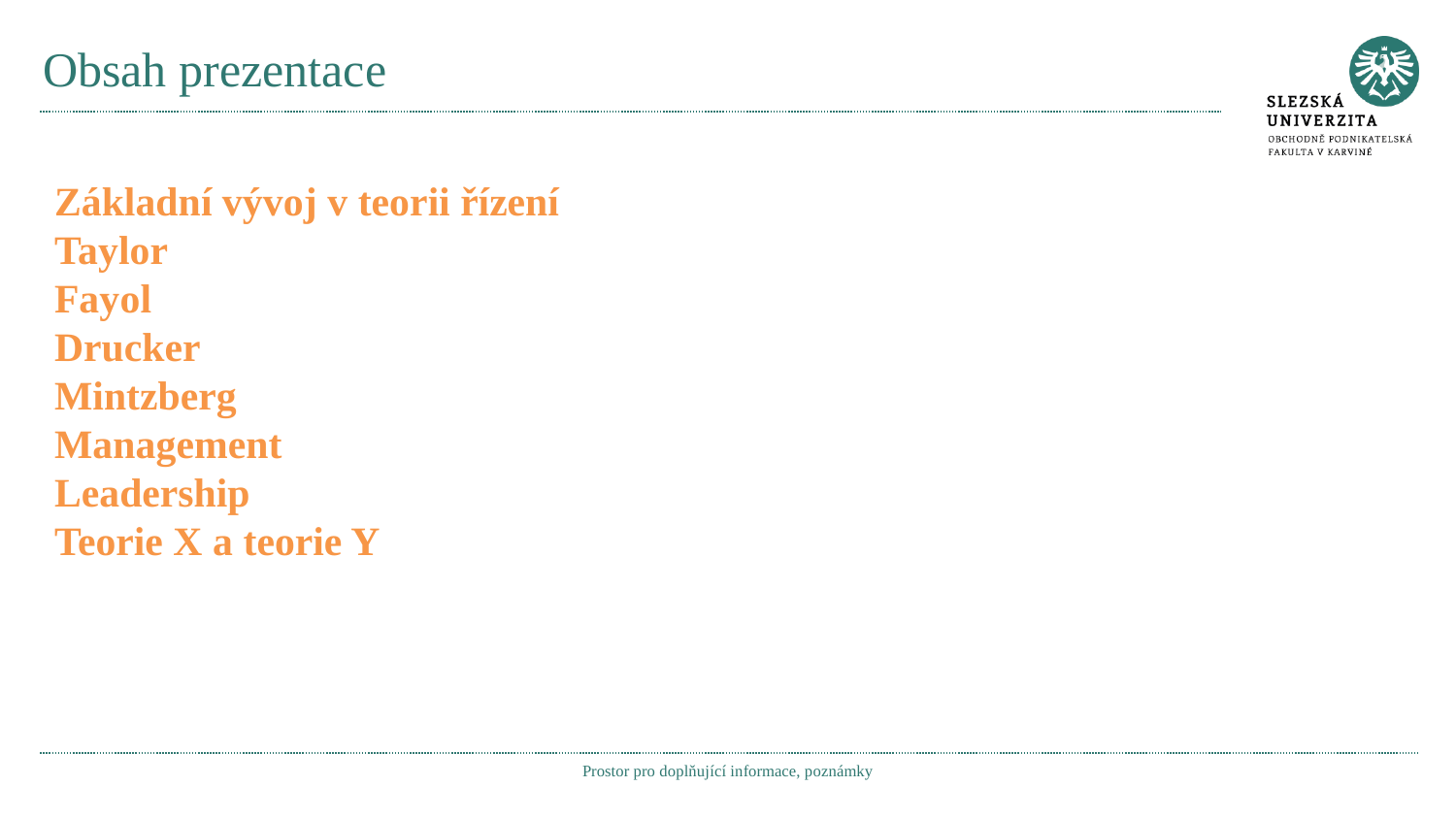

# Obsah prezentace

Základní vývoj v teorii řízení
Taylor
Fayol
Drucker
Mintzberg
Management
Leadership
Teorie X a teorie Y

Prostor pro doplňující informace, poznámky